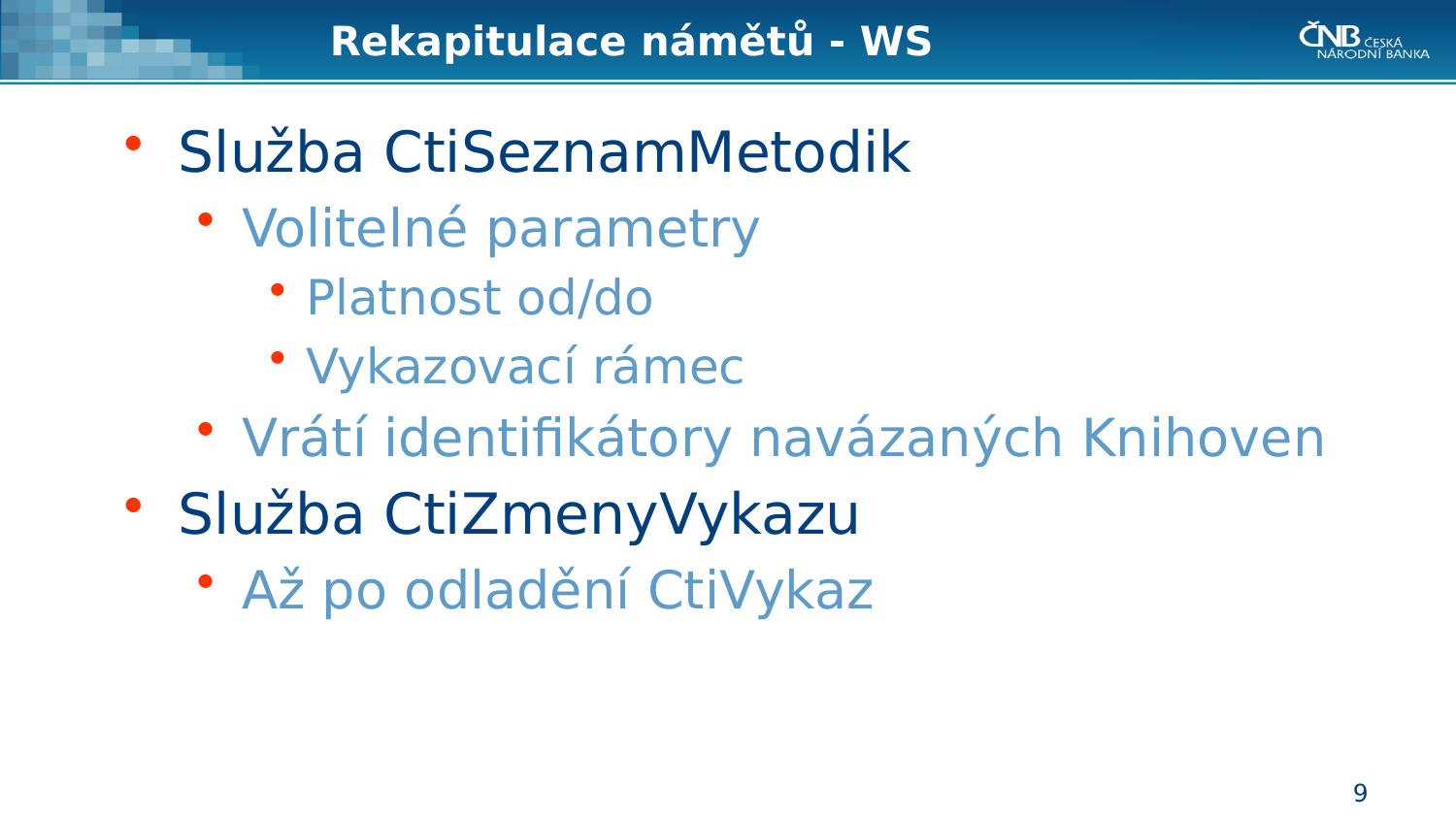

# Rekapitulace námětů - WS
Služba CtiSeznamMetodik
Volitelné parametry
Platnost od/do
Vykazovací rámec
Vrátí identifikátory navázaných Knihoven
Služba CtiZmenyVykazu
Až po odladění CtiVykaz
9